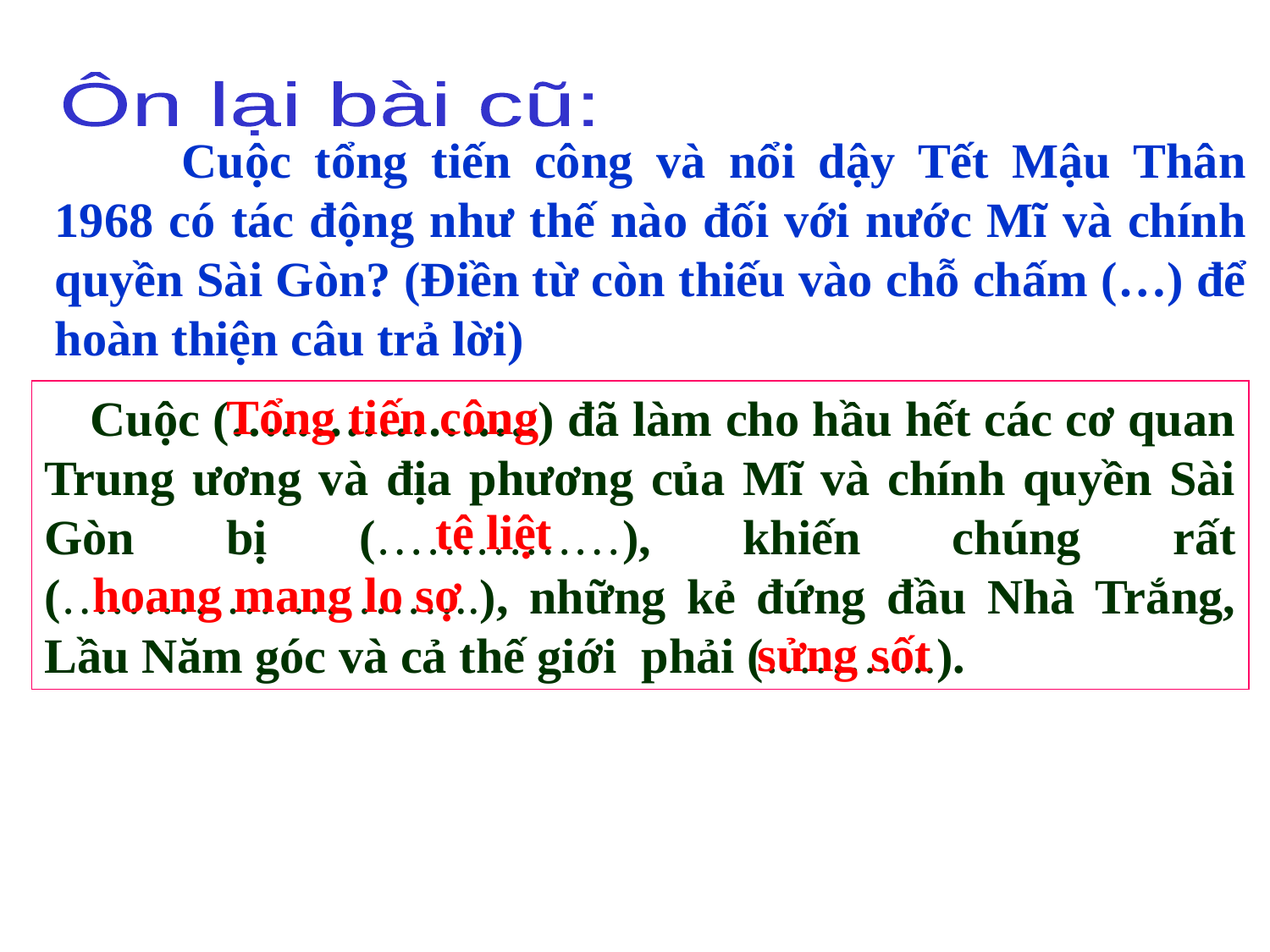

Cuộc tổng tiến công và nổi dậy Tết Mậu Thân 1968 có tác động như thế nào đối với nước Mĩ và chính quyền Sài Gòn? (Điền từ còn thiếu vào chỗ chấm (…) để hoàn thiện câu trả lời)
Ôn lại bài cũ:
Tổng tiến công
    Cuộc (……………….) đã làm cho hầu hết các cơ quan Trung ương và địa phương của Mĩ và chính quyền Sài Gòn bị (……………), khiến chúng rất (……………………..), những kẻ đứng đầu Nhà Trắng, Lầu Năm góc và cả thế giới  phải (………..).
tê liệt
hoang mang lo sợ
sửng sốt